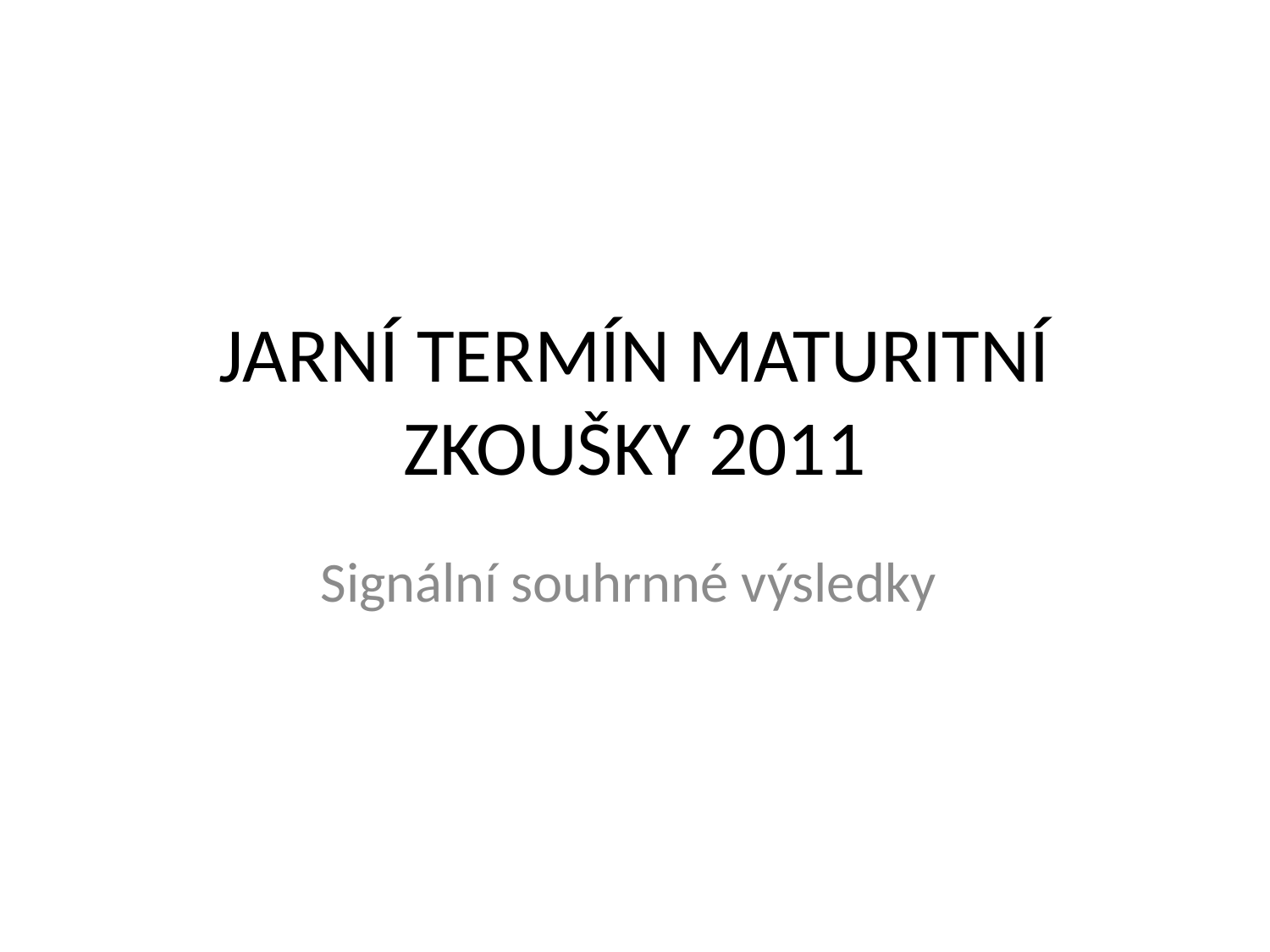

# JARNÍ TERMÍN MATURITNÍ ZKOUŠKY 2011
Signální souhrnné výsledky